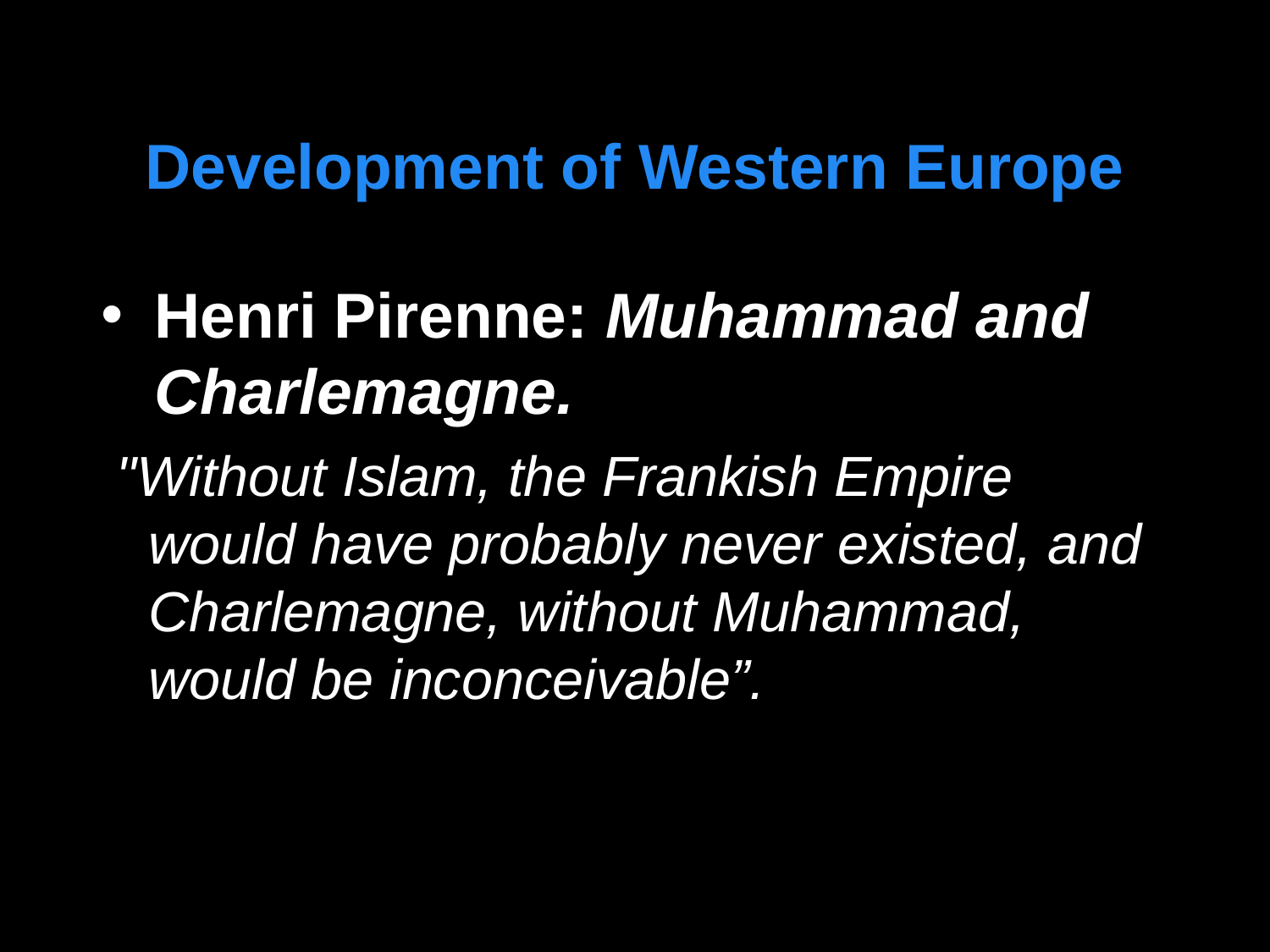

# Development of Western Europe
Henri Pirenne: Muhammad and Charlemagne.
 "Without Islam, the Frankish Empire would have probably never existed, and Charlemagne, without Muhammad, would be inconceivable”.